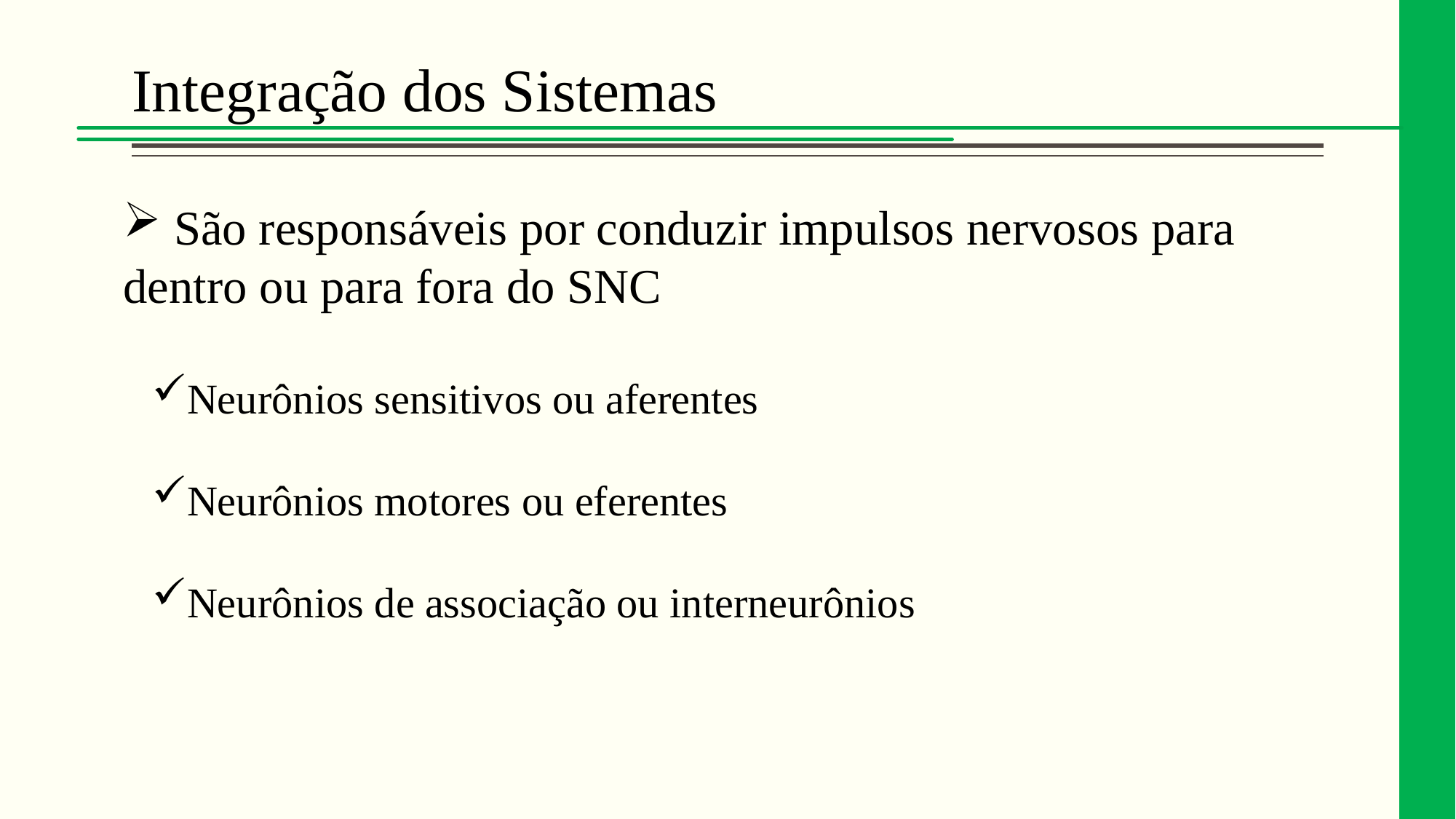

# Integração dos Sistemas
 São responsáveis por conduzir impulsos nervosos para dentro ou para fora do SNC

Neurônios sensitivos ou aferentes

Neurônios motores ou eferentes

Neurônios de associação ou interneurônios